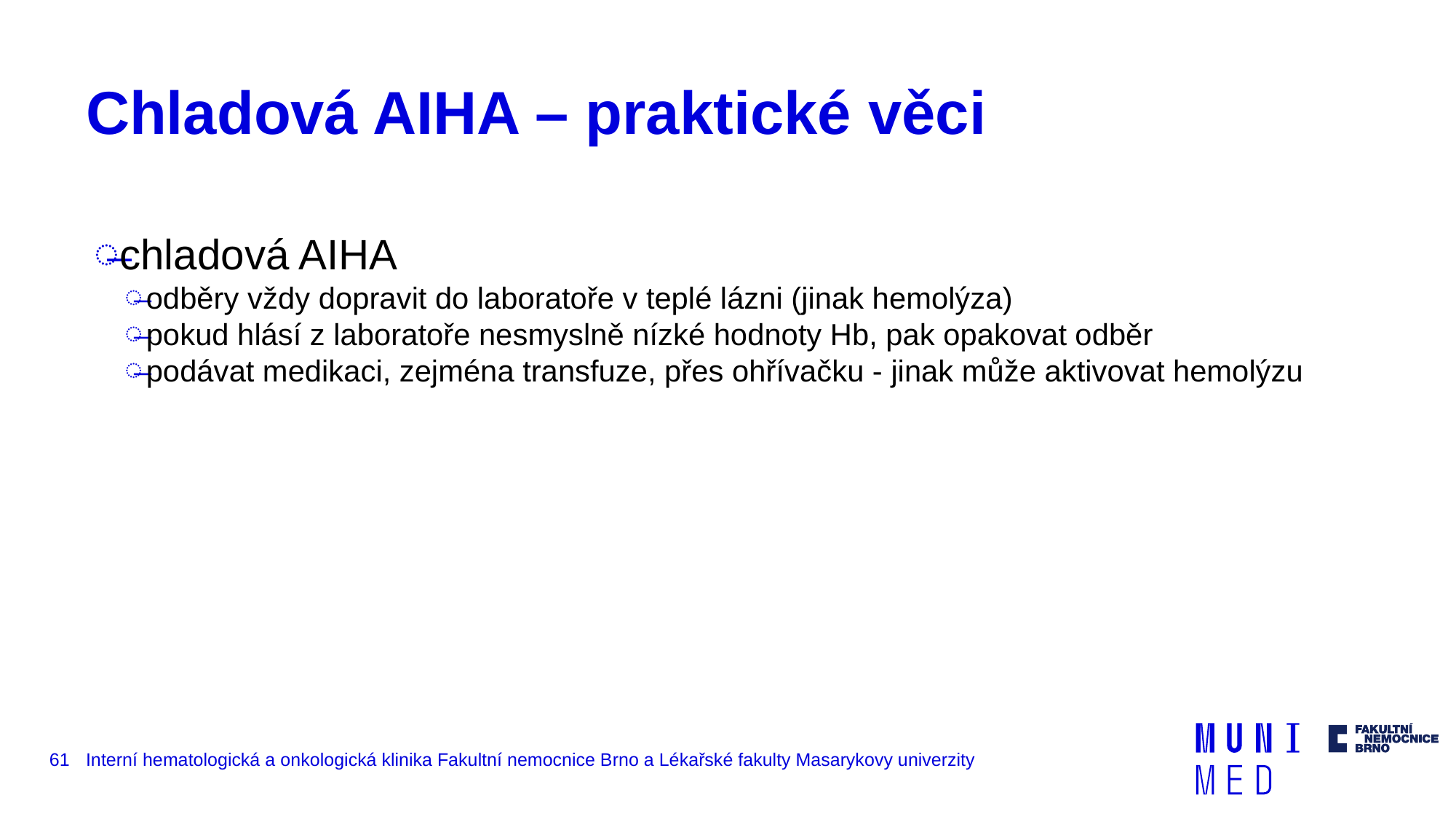

# Chladová AIHA – praktické věci
chladová AIHA
odběry vždy dopravit do laboratoře v teplé lázni (jinak hemolýza)
pokud hlásí z laboratoře nesmyslně nízké hodnoty Hb, pak opakovat odběr
podávat medikaci, zejména transfuze, přes ohřívačku - jinak může aktivovat hemolýzu

61
Interní hematologická a onkologická klinika Fakultní nemocnice Brno a Lékařské fakulty Masarykovy univerzity